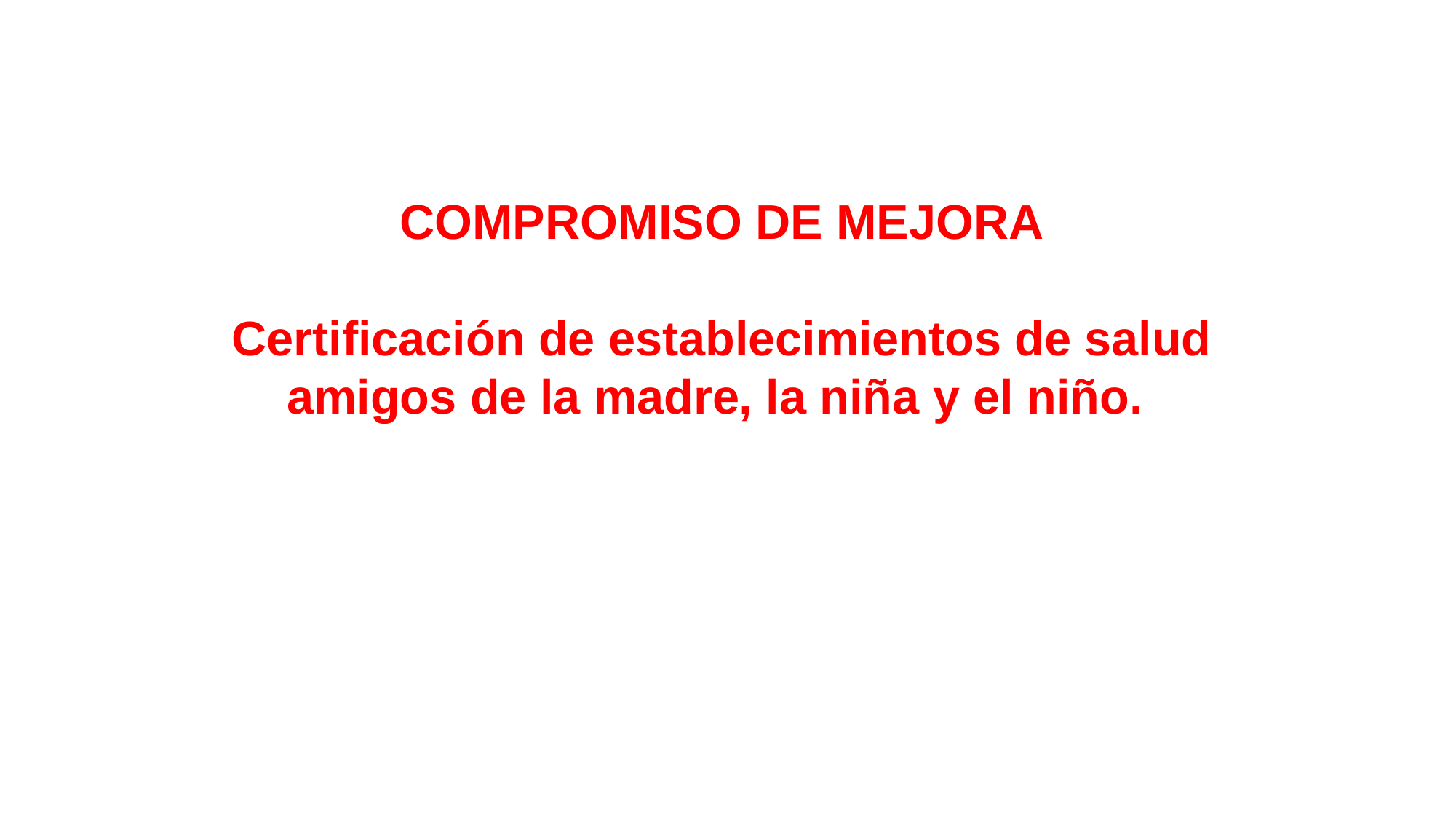

COMPROMISO DE MEJORA

Certificación de establecimientos de salud amigos de la madre, la niña y el niño.